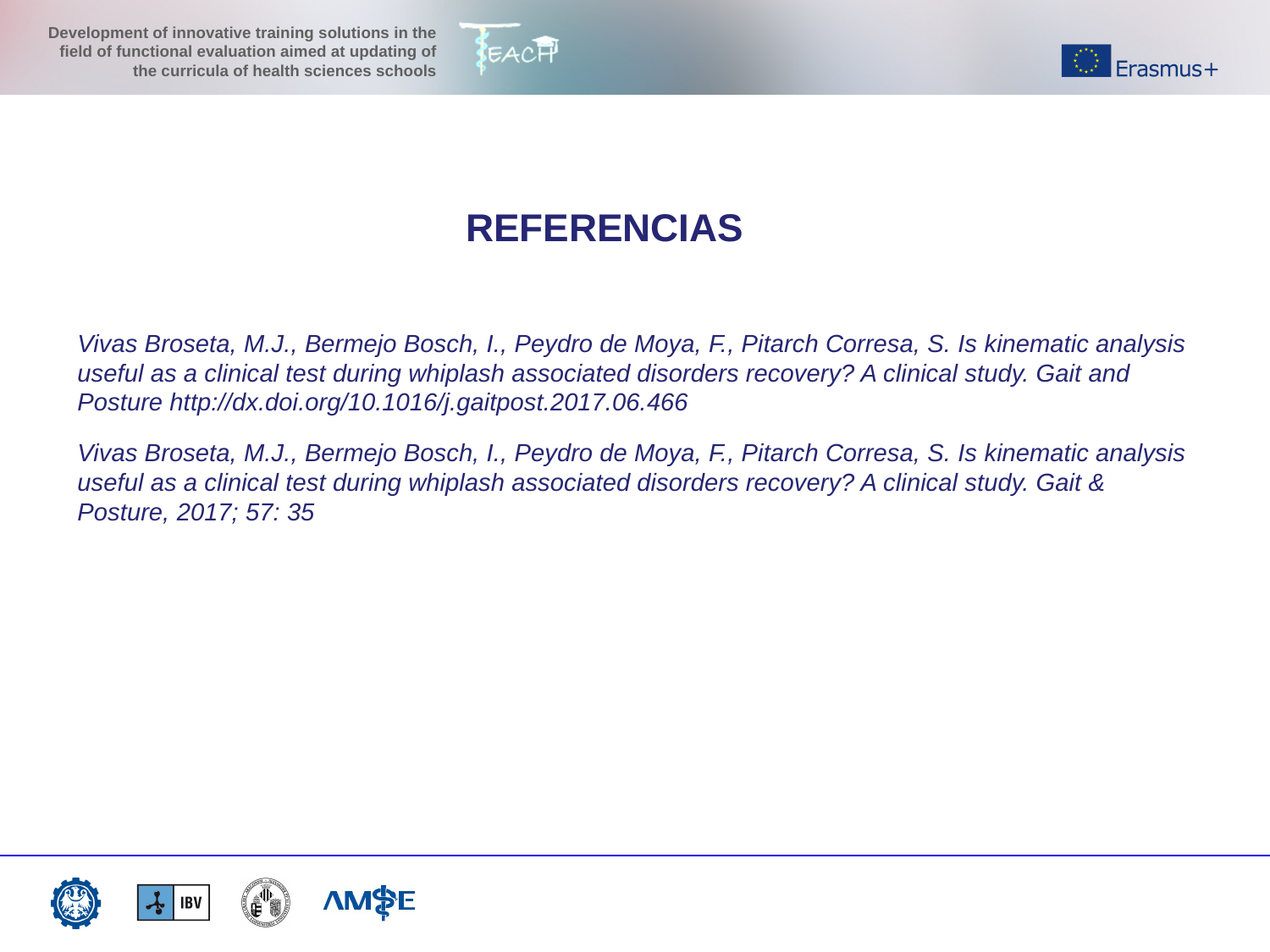

REFERENCIAS

Vivas Broseta, M.J., Bermejo Bosch, I., Peydro de Moya, F., Pitarch Corresa, S. Is kinematic analysis useful as a clinical test during whiplash associated disorders recovery? A clinical study. Gait and Posture http://dx.doi.org/10.1016/j.gaitpost.2017.06.466
Vivas Broseta, M.J., Bermejo Bosch, I., Peydro de Moya, F., Pitarch Corresa, S. Is kinematic analysis useful as a clinical test during whiplash associated disorders recovery? A clinical study. Gait & Posture, 2017; 57: 35